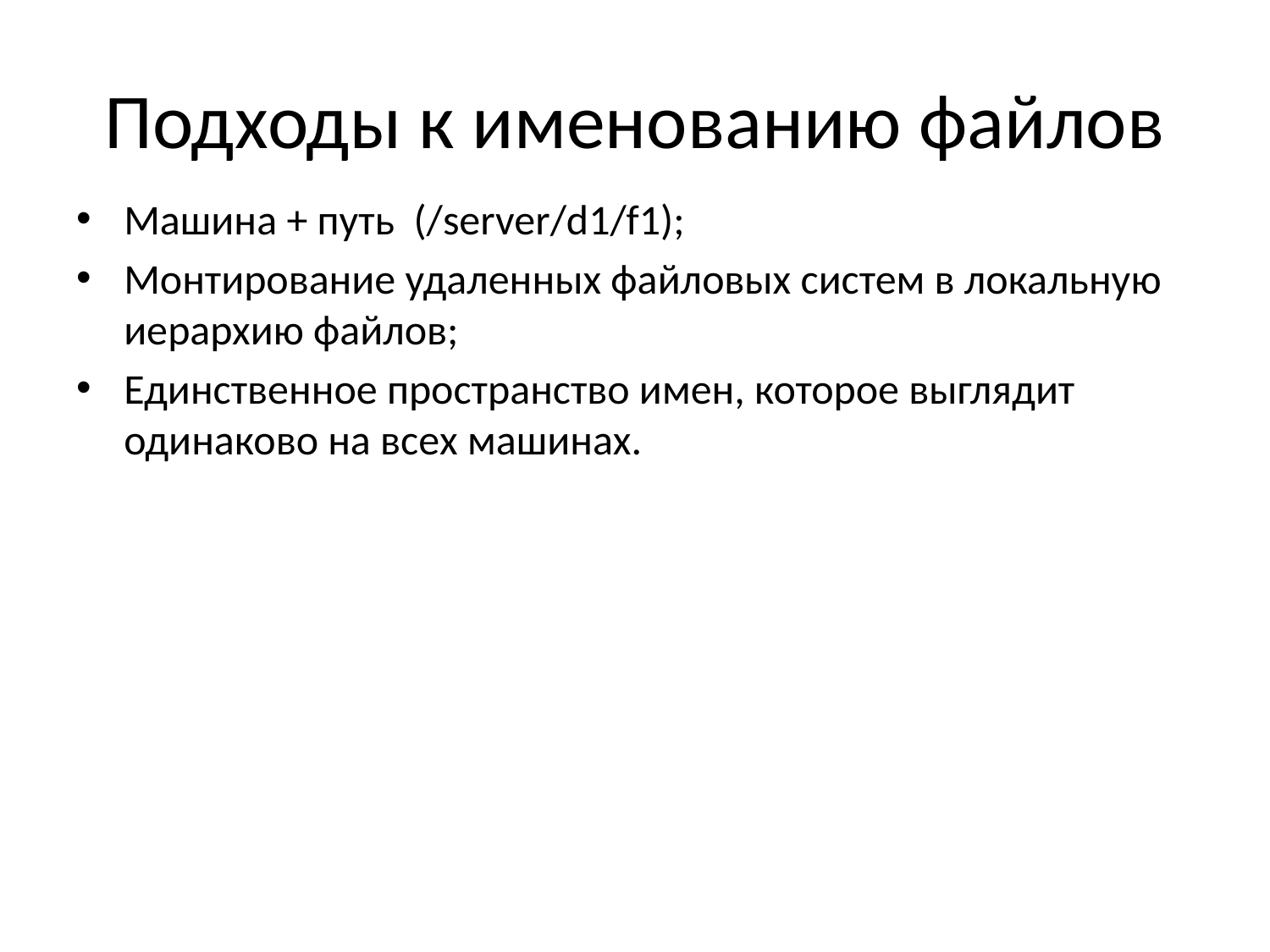

# Подходы к именованию файлов
Машина + путь  (/server/d1/f1);
Монтирование удаленных файловых систем в локальную иерархию файлов;
Единственное пространство имен, которое выглядит одинаково на всех машинах.